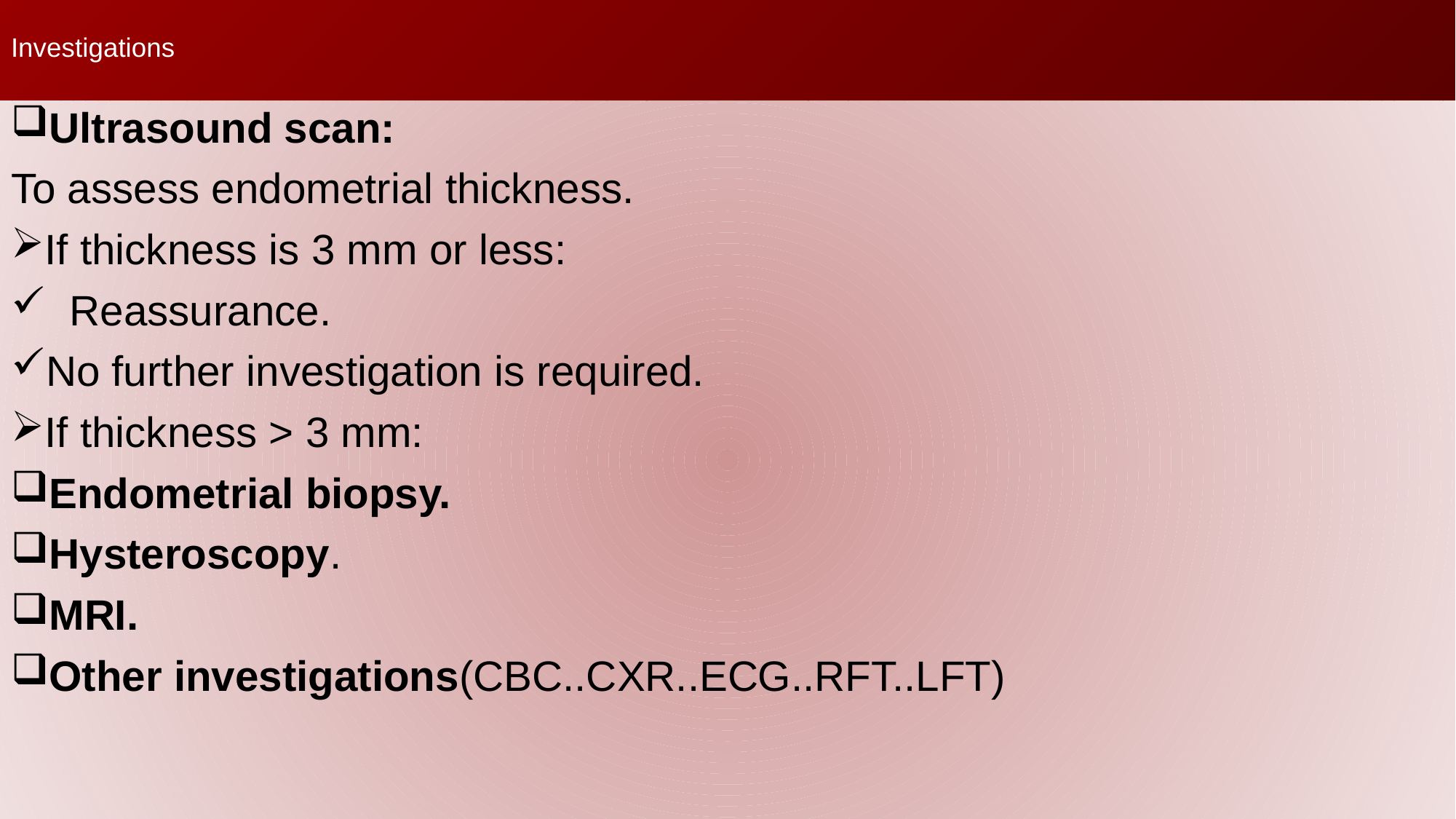

# Investigations
Ultrasound scan:
To assess endometrial thickness.
If thickness is 3 mm or less:
  Reassurance.
No further investigation is required.
If thickness > 3 mm:
Endometrial biopsy.
Hysteroscopy.
MRI.
Other investigations(CBC..CXR..ECG..RFT..LFT)